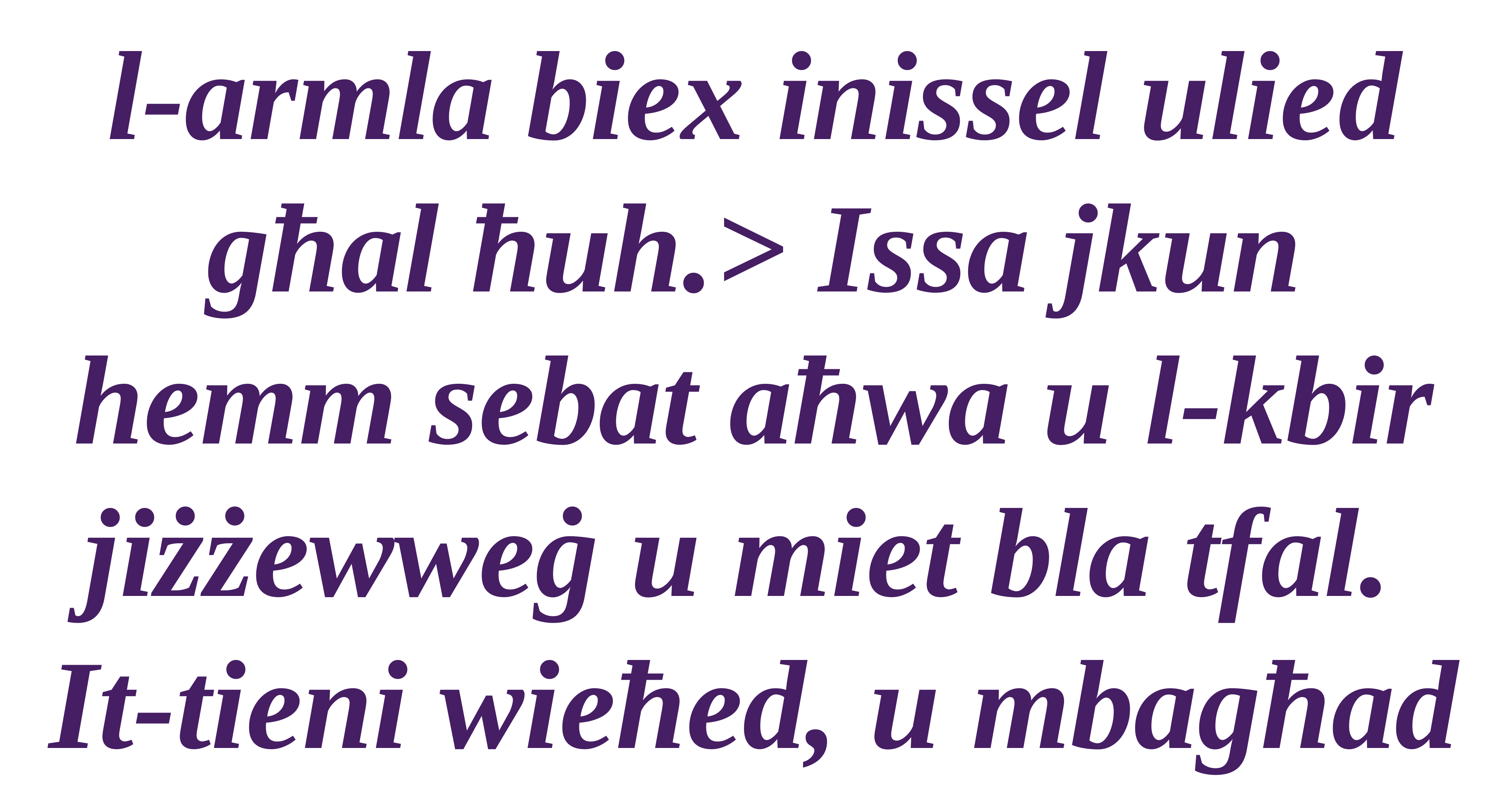

l-armla biex inissel ulied għal ħuh.> Issa jkun hemm sebat aħwa u l-kbir
jiżżewweġ u miet bla tfal.
It-tieni wieħed, u mbagħad